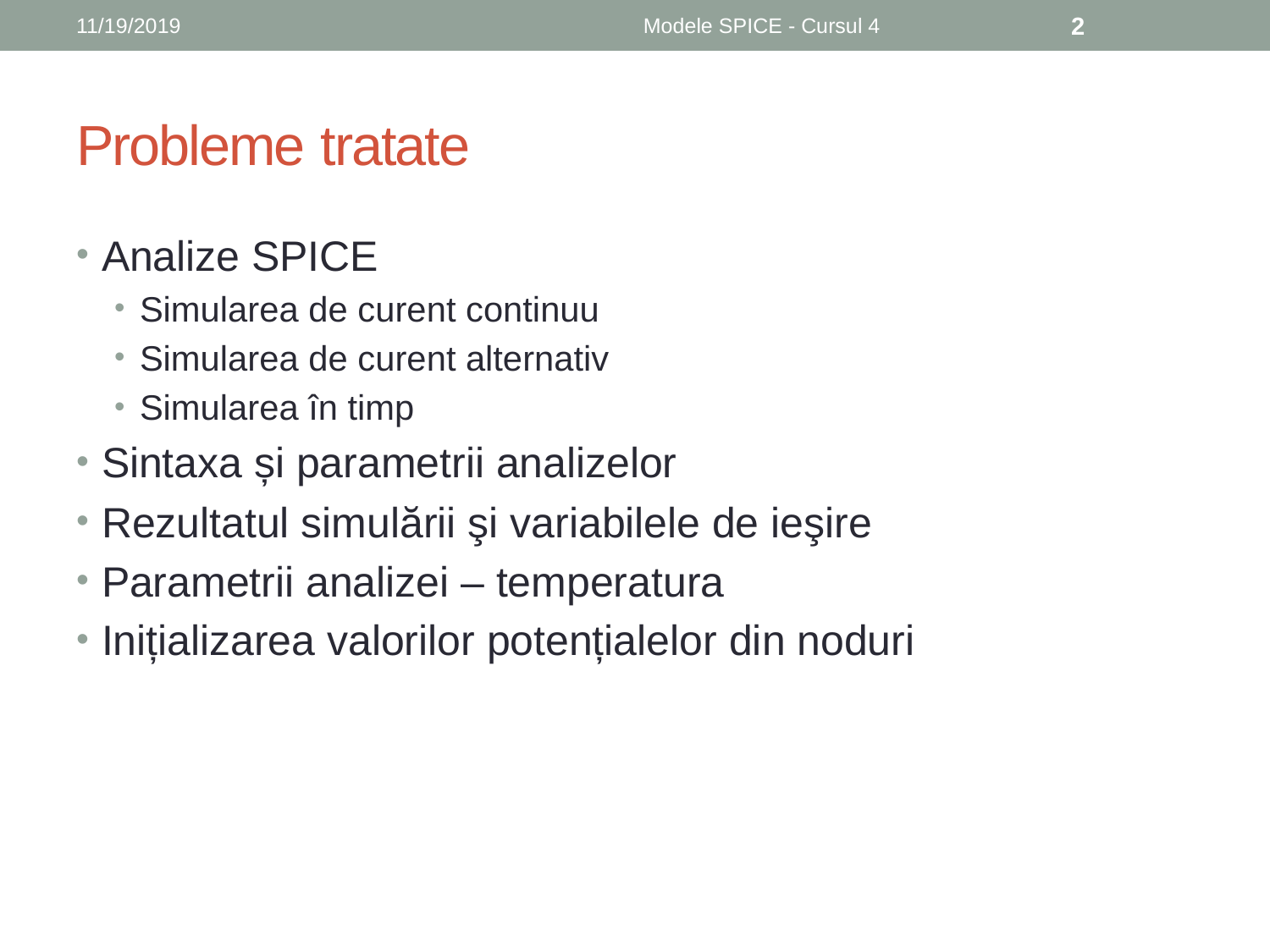

11/19/2019
Modele SPICE - Cursul 4
2
# Probleme tratate
Analize SPICE
Simularea de curent continuu
Simularea de curent alternativ
Simularea în timp
Sintaxa și parametrii analizelor
Rezultatul simulării şi variabilele de ieşire
Parametrii analizei – temperatura
Inițializarea valorilor potențialelor din noduri